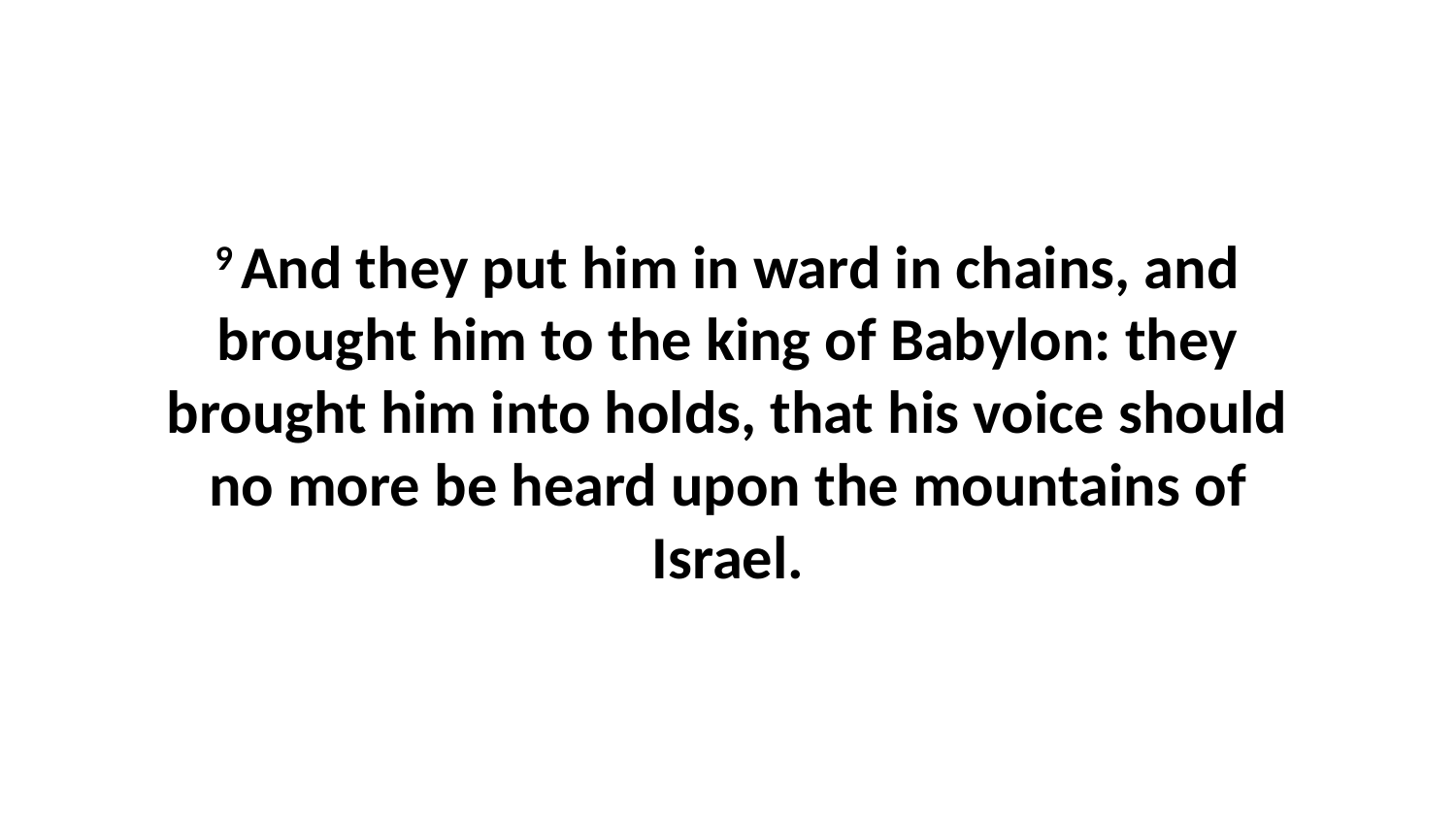

9 And they put him in ward in chains, and brought him to the king of Babylon: they brought him into holds, that his voice should no more be heard upon the mountains of Israel.